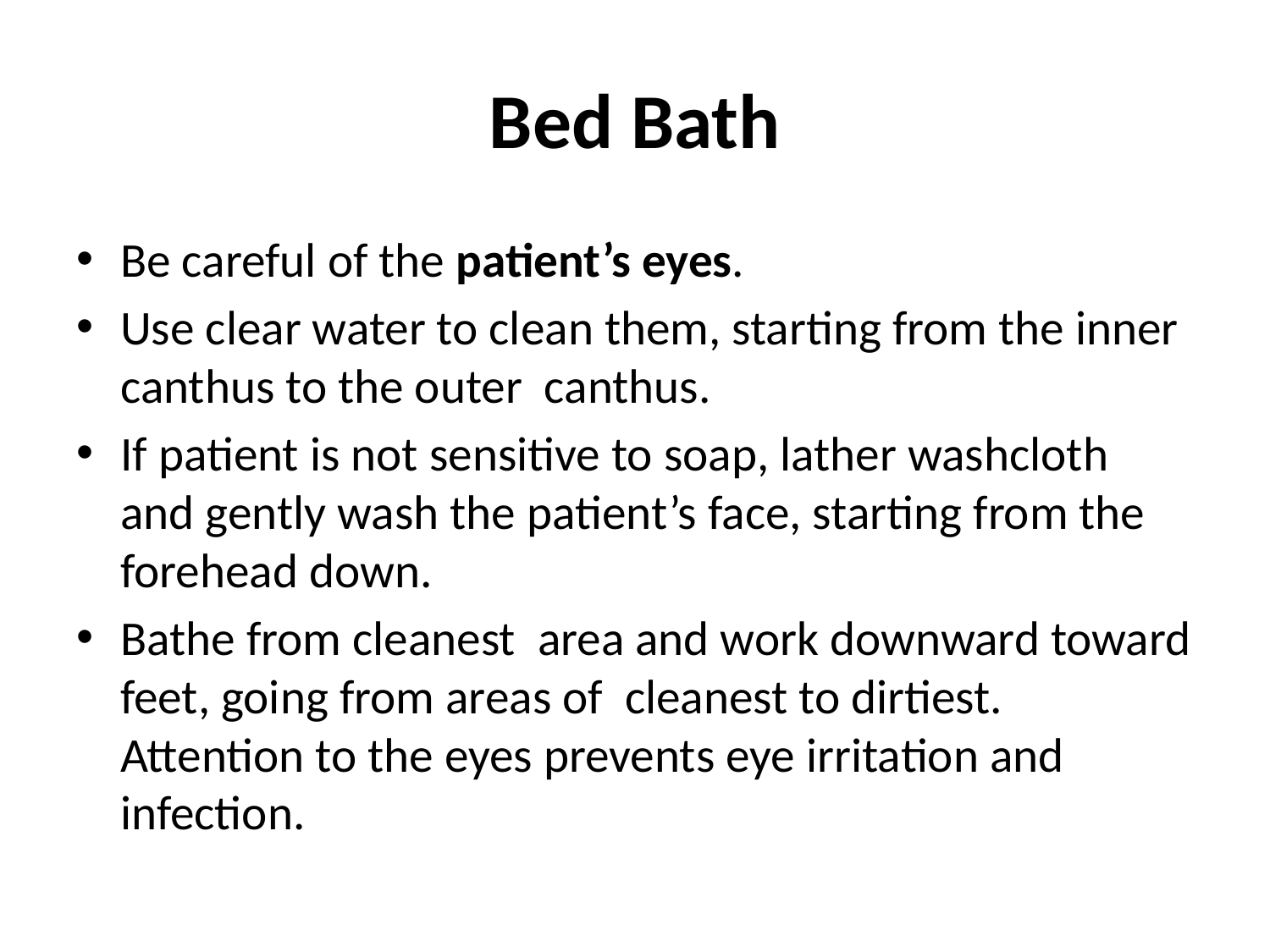

# Bed Bath
Be careful of the patient’s eyes.
Use clear water to clean them, starting from the inner canthus to the outer  canthus.
If patient is not sensitive to soap, lather washcloth and gently wash the patient’s face, starting from the  forehead down.
Bathe from cleanest  area and work downward toward feet, going from areas of  cleanest to dirtiest. Attention to the eyes prevents eye irritation and infection.